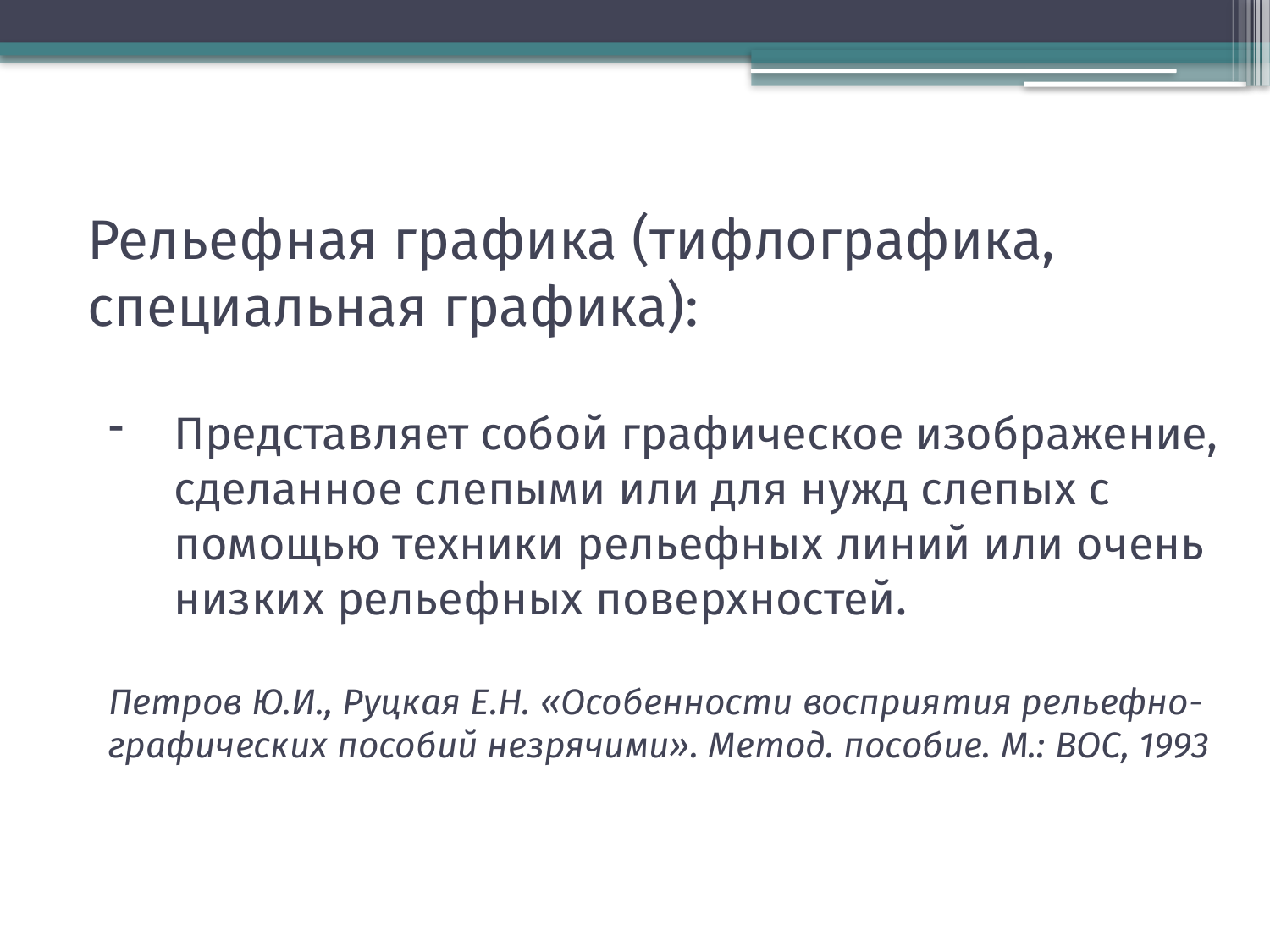

# Рельефная графика (тифлографика, специальная графика):
Представляет собой графическое изображение, сделанное слепыми или для нужд слепых с помощью техники рельефных линий или очень низких рельефных поверхностей.

Петров Ю.И., Руцкая Е.Н. «Особенности восприятия рельефно-графических пособий незрячими». Метод. пособие. М.: ВОС, 1993